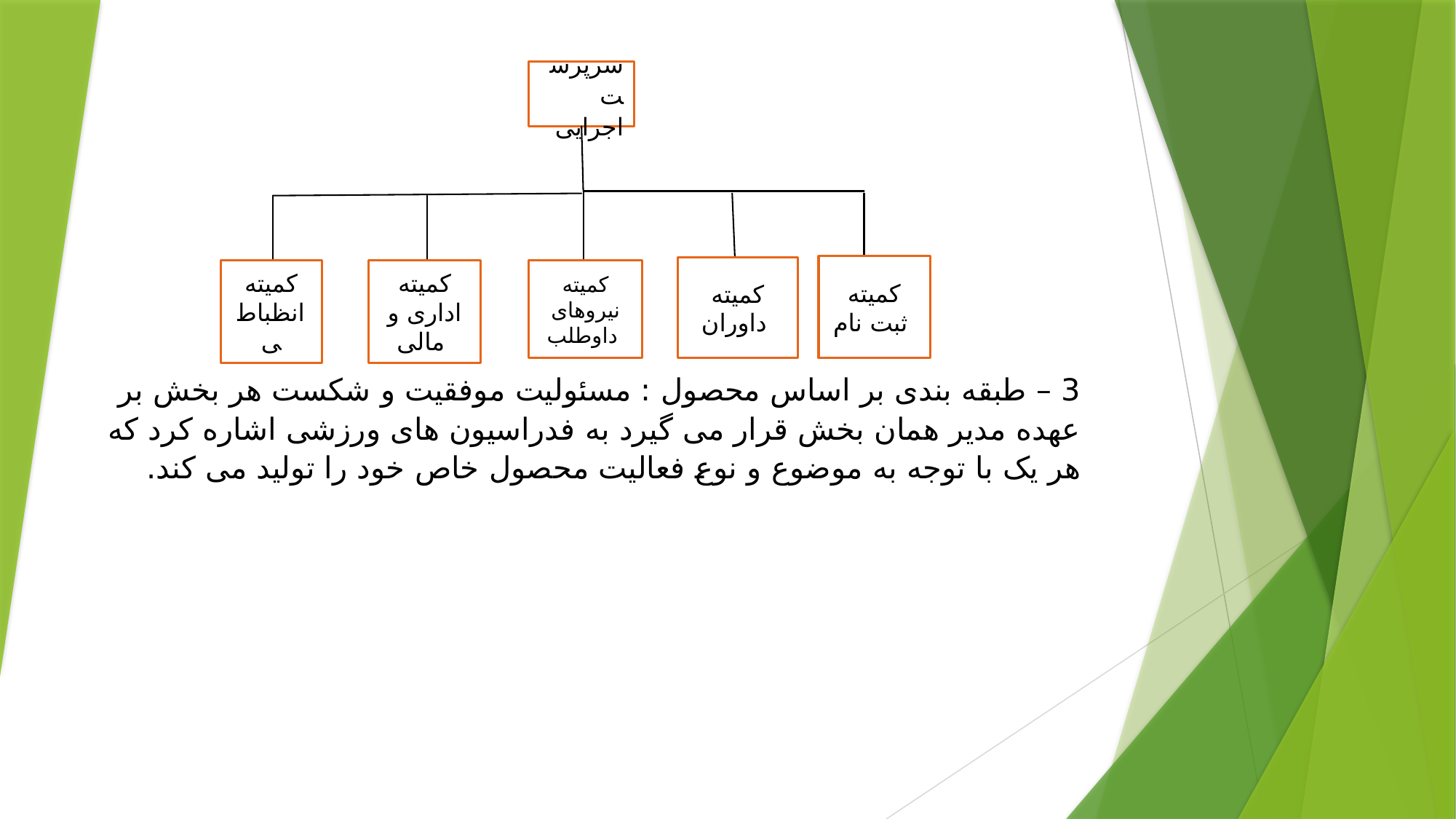

سرپرست اجرایی
کمیته ثبت نام
کمیته داوران
کمیته انظباطی
کمیته اداری و مالی
کمیته نیروهای داوطلب
3 – طبقه بندی بر اساس محصول : مسئولیت موفقیت و شکست هر بخش بر عهده مدیر همان بخش قرار می گیرد به فدراسیون های ورزشی اشاره کرد که هر یک با توجه به موضوع و نوع فعالیت محصول خاص خود را تولید می کند.